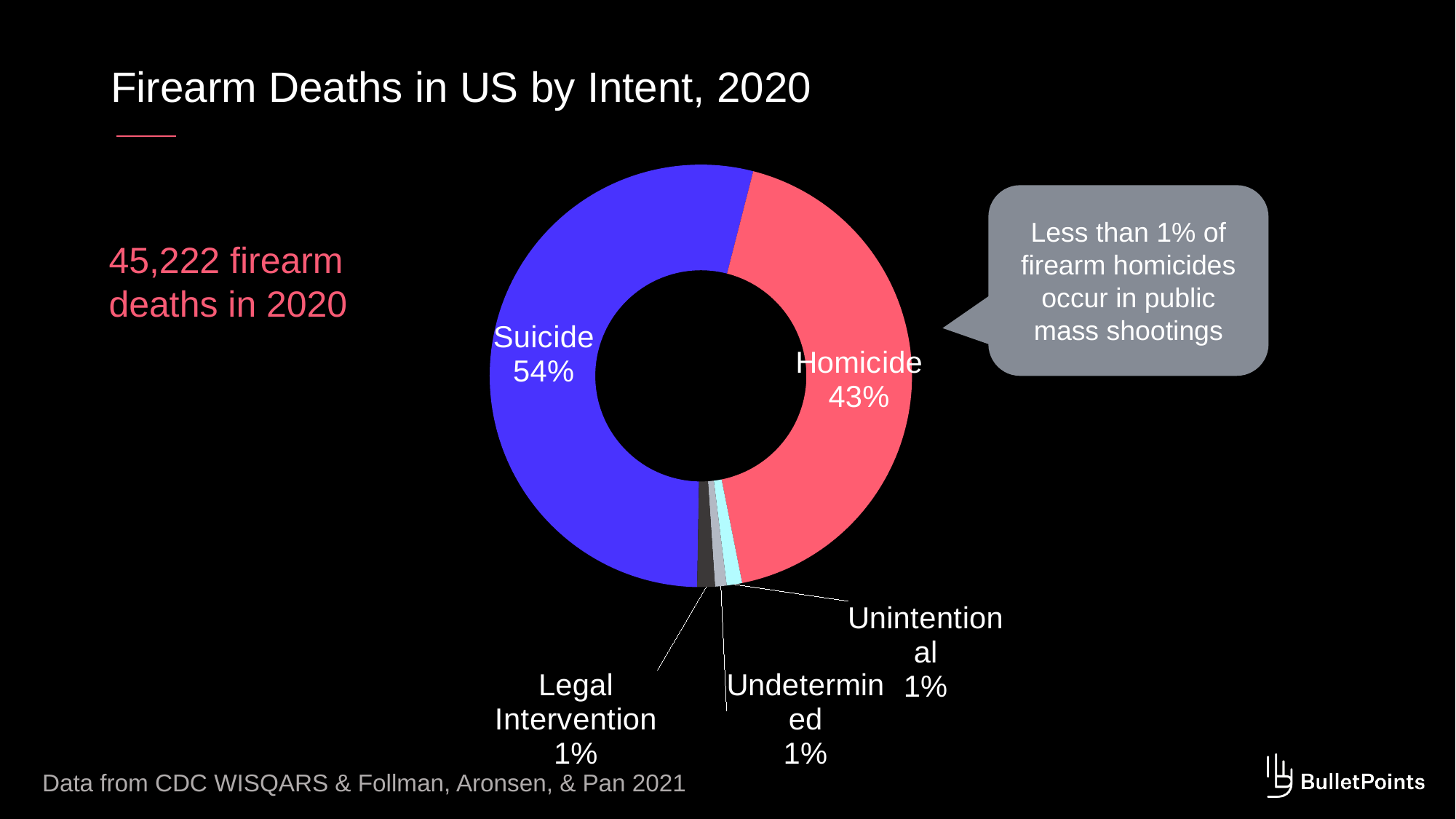

# Firearm Deaths in US by Intent, 2020

### Chart

| Category |  |
|---|---|
| Suicide | 24292.0 |
| Homicide | 19384.0 |
| Unintentional | 535.0 |
| Undetermined | 400.0 |
| Legal Intervention | 611.0 |
Less than 1% of firearm homicides occur in public mass shootings
45,222 firearm deaths in 2020
Data from CDC WISQARS & Follman, Aronsen, & Pan 2021